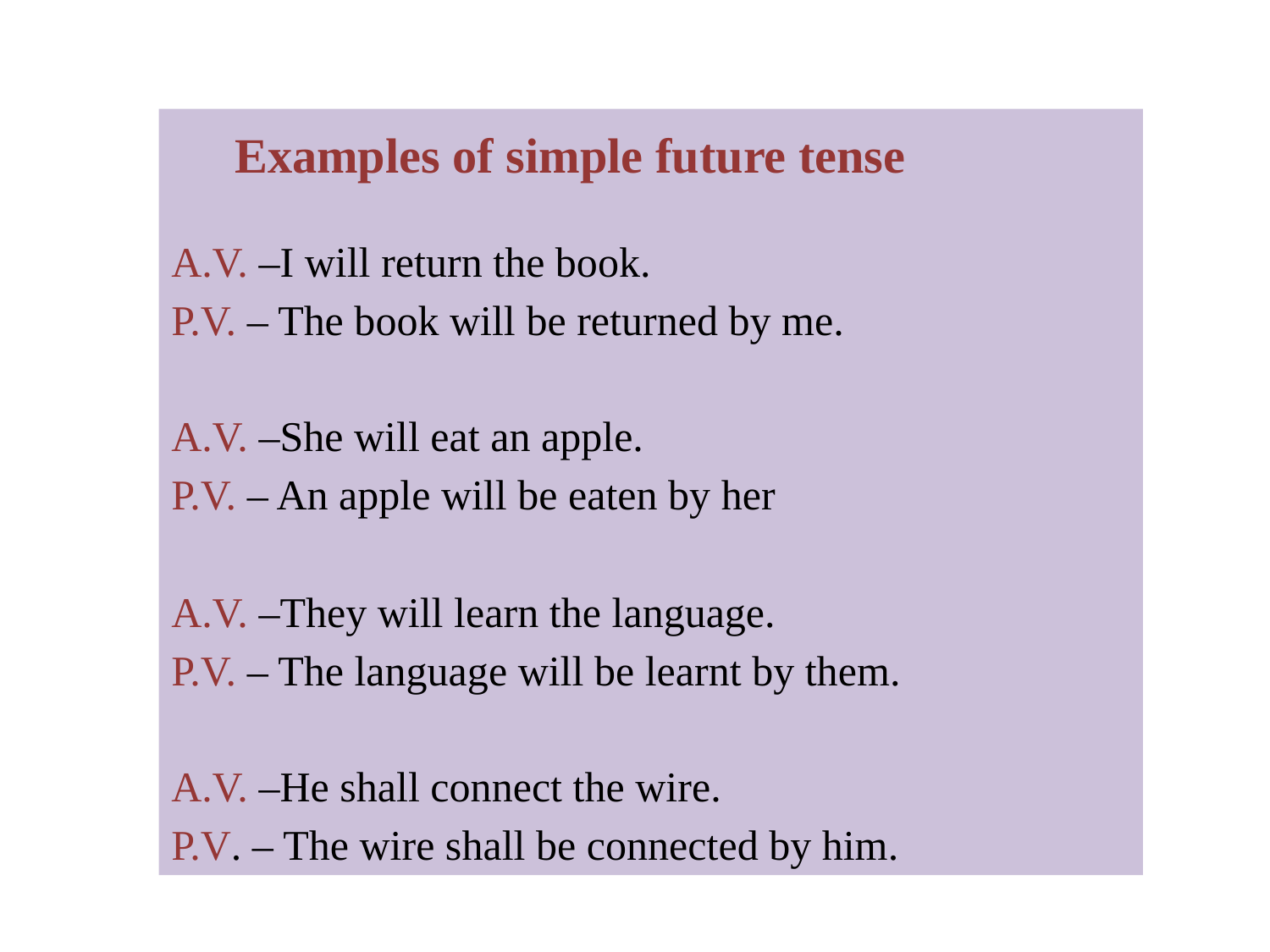

Examples of simple future tense

A.V. –I will return the book.
P.V. – The book will be returned by me.

A.V. –She will eat an apple.
P.V. – An apple will be eaten by her

A.V. –They will learn the language.
P.V. – The language will be learnt by them.

A.V. –He shall connect the wire.
P.V. – The wire shall be connected by him.